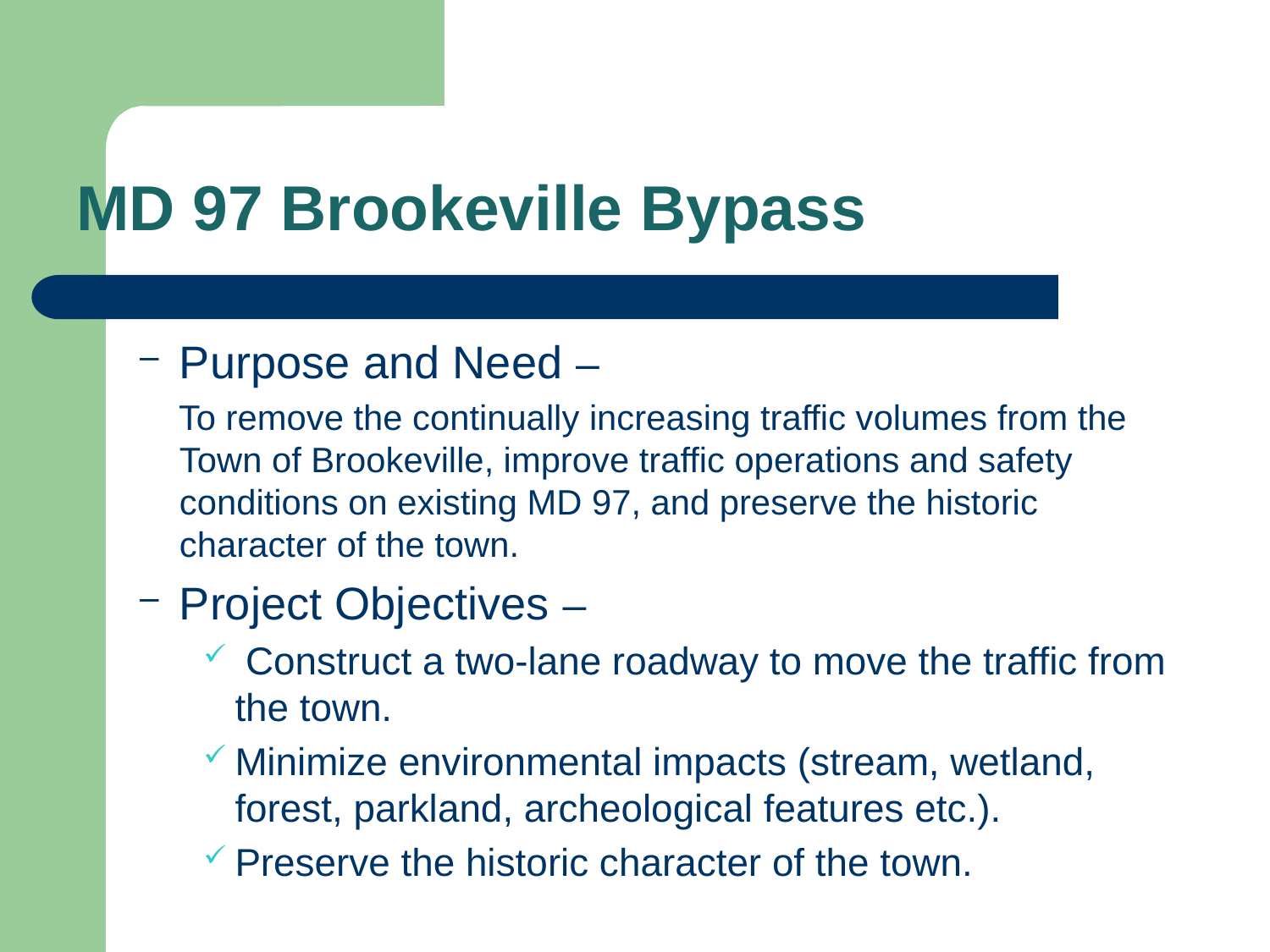

# MD 97 Brookeville Bypass

Purpose and Need –
    To remove the continually increasing traffic volumes from the Town of Brookeville, improve traffic operations and safety conditions on existing MD 97, and preserve the historic character of the town.
Project Objectives –
 Construct a two-lane roadway to move the traffic from the town.
Minimize environmental impacts (stream, wetland, forest, parkland, archeological features etc.).
Preserve the historic character of the town.